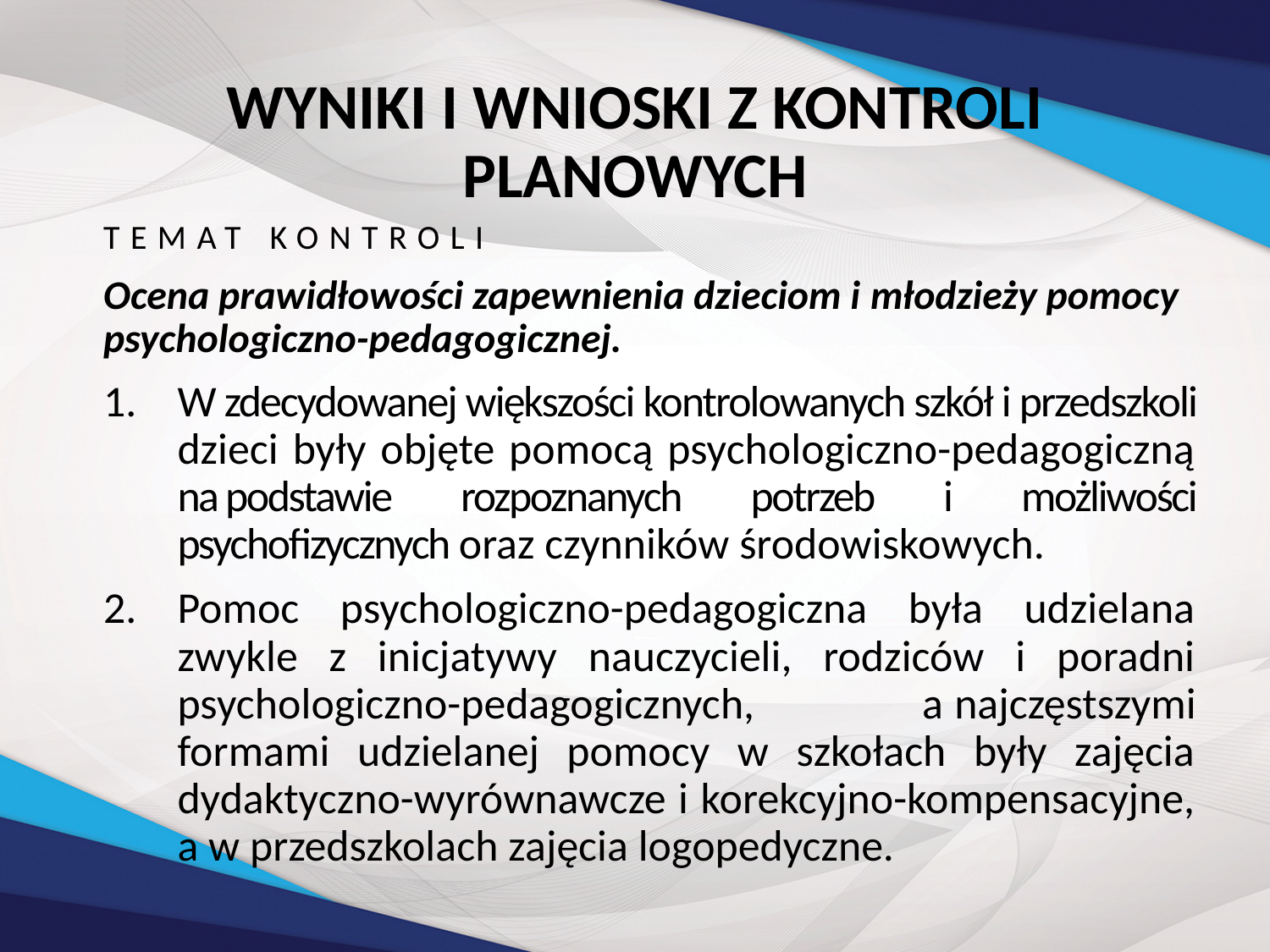

# WYNIKI I WNIOSKI Z KONTROLI PLANOWYCH
TEMAT KONTROLI
Ocena prawidłowości zapewnienia dzieciom i młodzieży pomocy psychologiczno-pedagogicznej.
W zdecydowanej większości kontrolowanych szkół i przedszkoli dzieci były objęte pomocą psychologiczno-pedagogiczną na podstawie rozpoznanych potrzeb i możliwości psychofizycznych oraz czynników środowiskowych.
Pomoc psychologiczno-pedagogiczna była udzielana zwykle z inicjatywy nauczycieli, rodziców i poradni psychologiczno-pedagogicznych, a najczęstszymi formami udzielanej pomocy w szkołach były zajęcia dydaktyczno-wyrównawcze i korekcyjno-kompensacyjne, a w przedszkolach zajęcia logopedyczne.